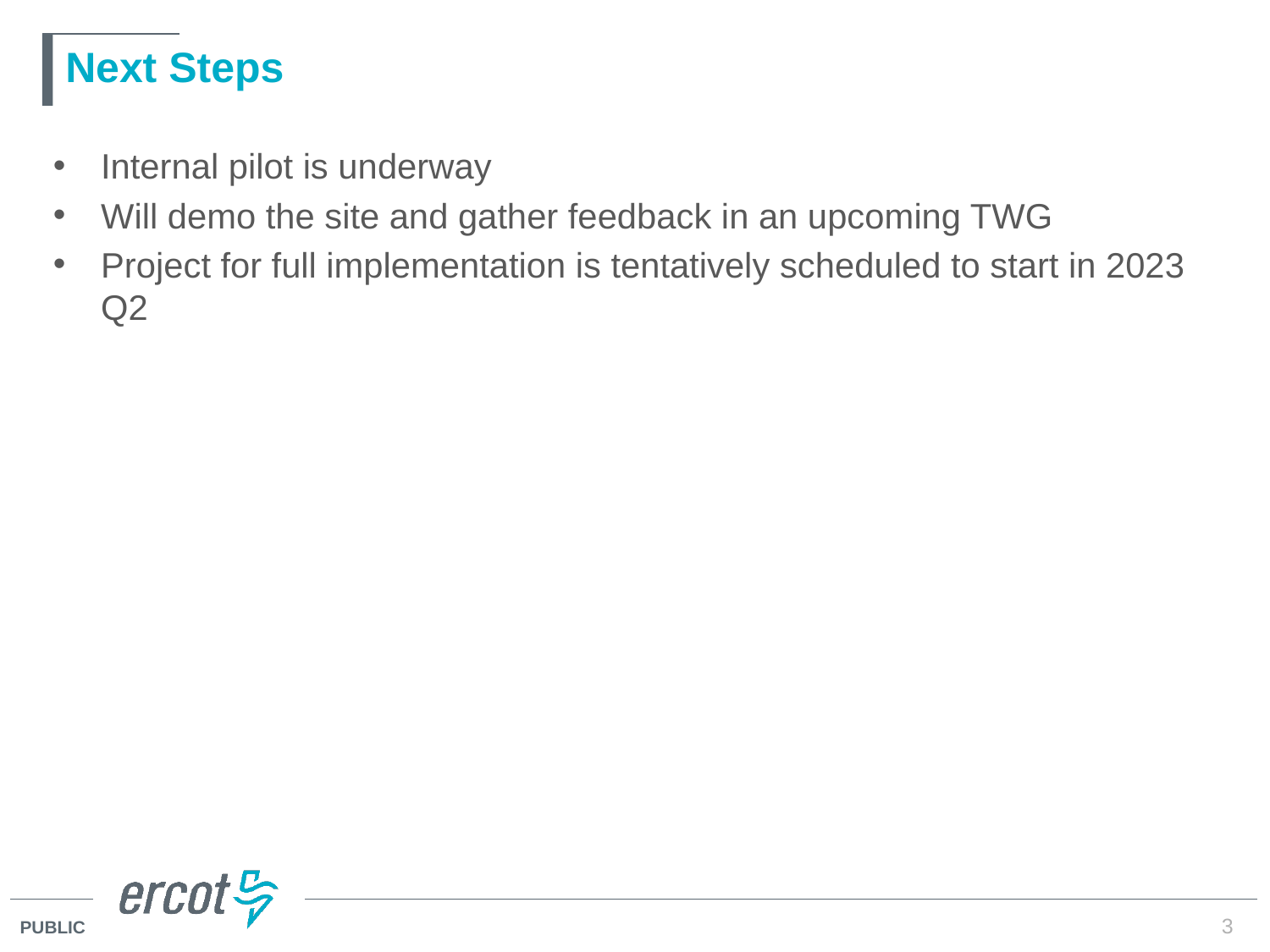

# Next Steps
Internal pilot is underway
Will demo the site and gather feedback in an upcoming TWG
Project for full implementation is tentatively scheduled to start in 2023 Q2
3